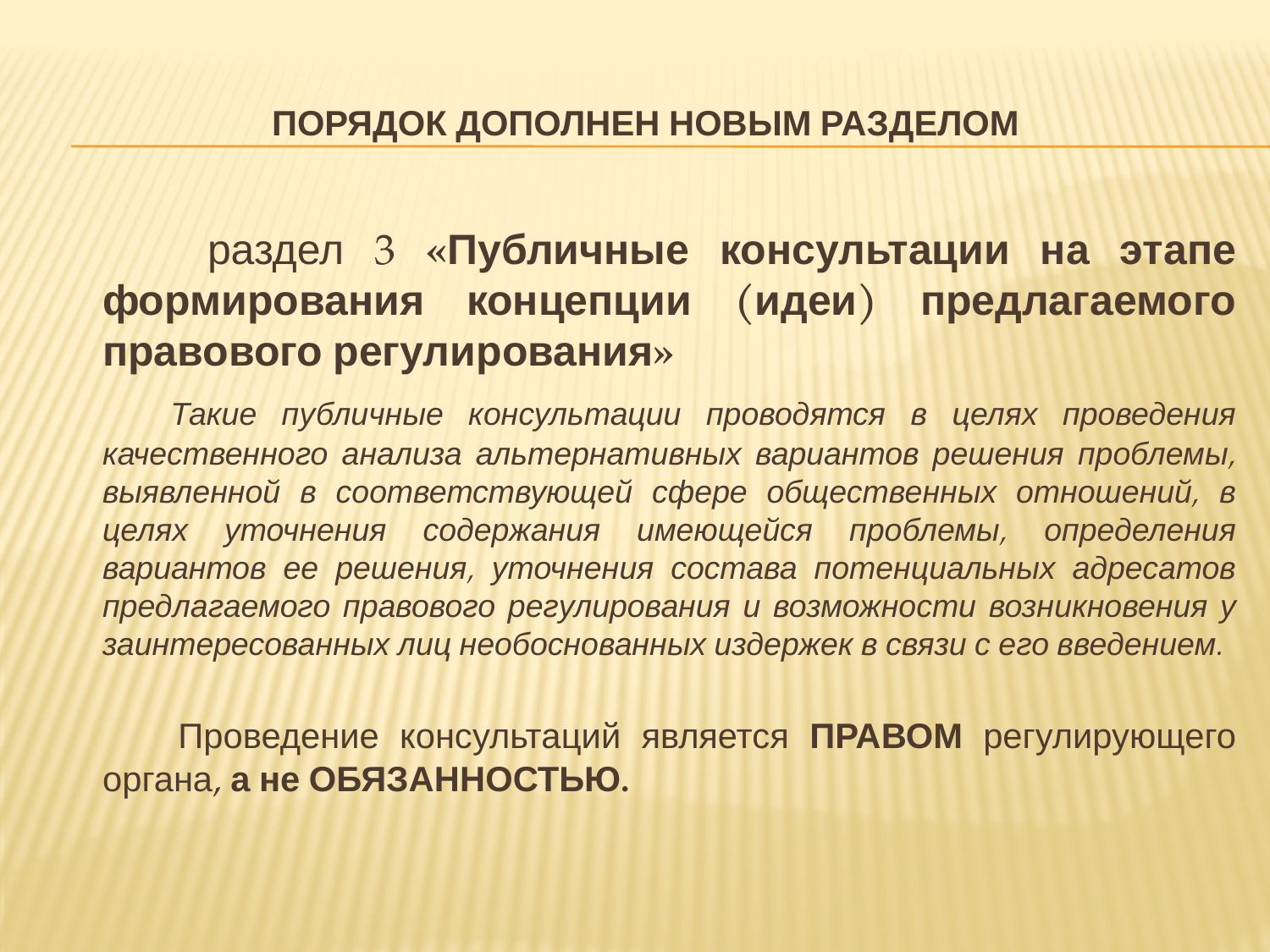

# Порядок дополнен новым разделом
     раздел 3 «Публичные консультации на этапе формирования концепции (идеи) предлагаемого правового регулирования»
    Такие публичные консультации проводятся в целях проведения качественного анализа альтернативных вариантов решения проблемы, выявленной в соответствующей сфере общественных отношений, в целях уточнения содержания имеющейся проблемы, определения вариантов ее решения, уточнения состава потенциальных адресатов предлагаемого правового регулирования и возможности возникновения у заинтересованных лиц необоснованных издержек в связи с его введением.

      Проведение консультаций является ПРАВОМ регулирующего органа, а не ОБЯЗАННОСТЬЮ.